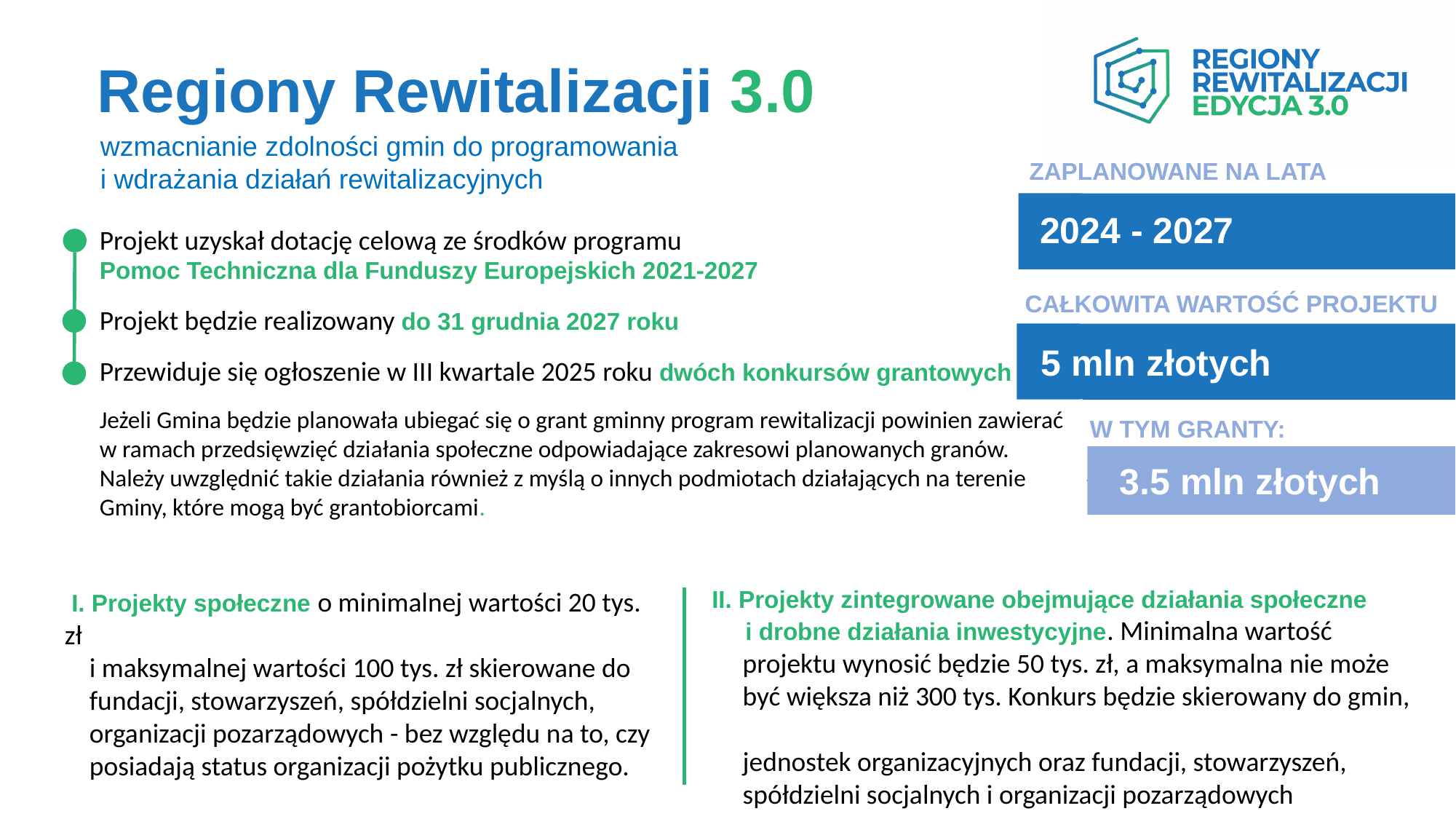

# Regiony Rewitalizacji 3.0
wzmacnianie zdolności gmin do programowania
i wdrażania działań rewitalizacyjnych
ZAPLANOWANE NA LATA

2024 - 2027

Projekt uzyskał dotację celową ze środków programu
Pomoc Techniczna dla Funduszy Europejskich 2021-2027
Projekt będzie realizowany do 31 grudnia 2027 roku
Przewiduje się ogłoszenie w III kwartale 2025 roku dwóch konkursów grantowych
Jeżeli Gmina będzie planowała ubiegać się o grant gminny program rewitalizacji powinien zawierać w ramach przedsięwzięć działania społeczne odpowiadające zakresowi planowanych granów. Należy uwzględnić takie działania również z myślą o innych podmiotach działających na terenie Gminy, które mogą być grantobiorcami.
ZREALIZOWANE DZIAŁANIA

CAŁKOWITA WARTOŚĆ PROJEKTU

5 mln złotych

W TYM GRANTY:

3.5 mln złotych
II. Projekty zintegrowane obejmujące działania społeczne
     i drobne działania inwestycyjne. Minimalna wartość
     projektu wynosić będzie 50 tys. zł, a maksymalna nie może
     być większa niż 300 tys. Konkurs będzie skierowany do gmin,
     jednostek organizacyjnych oraz fundacji, stowarzyszeń,
     spółdzielni socjalnych i organizacji pozarządowych
 I. Projekty społeczne o minimalnej wartości 20 tys. zł
    i maksymalnej wartości 100 tys. zł skierowane do
    fundacji, stowarzyszeń, spółdzielni socjalnych,
    organizacji pozarządowych - bez względu na to, czy
    posiadają status organizacji pożytku publicznego.